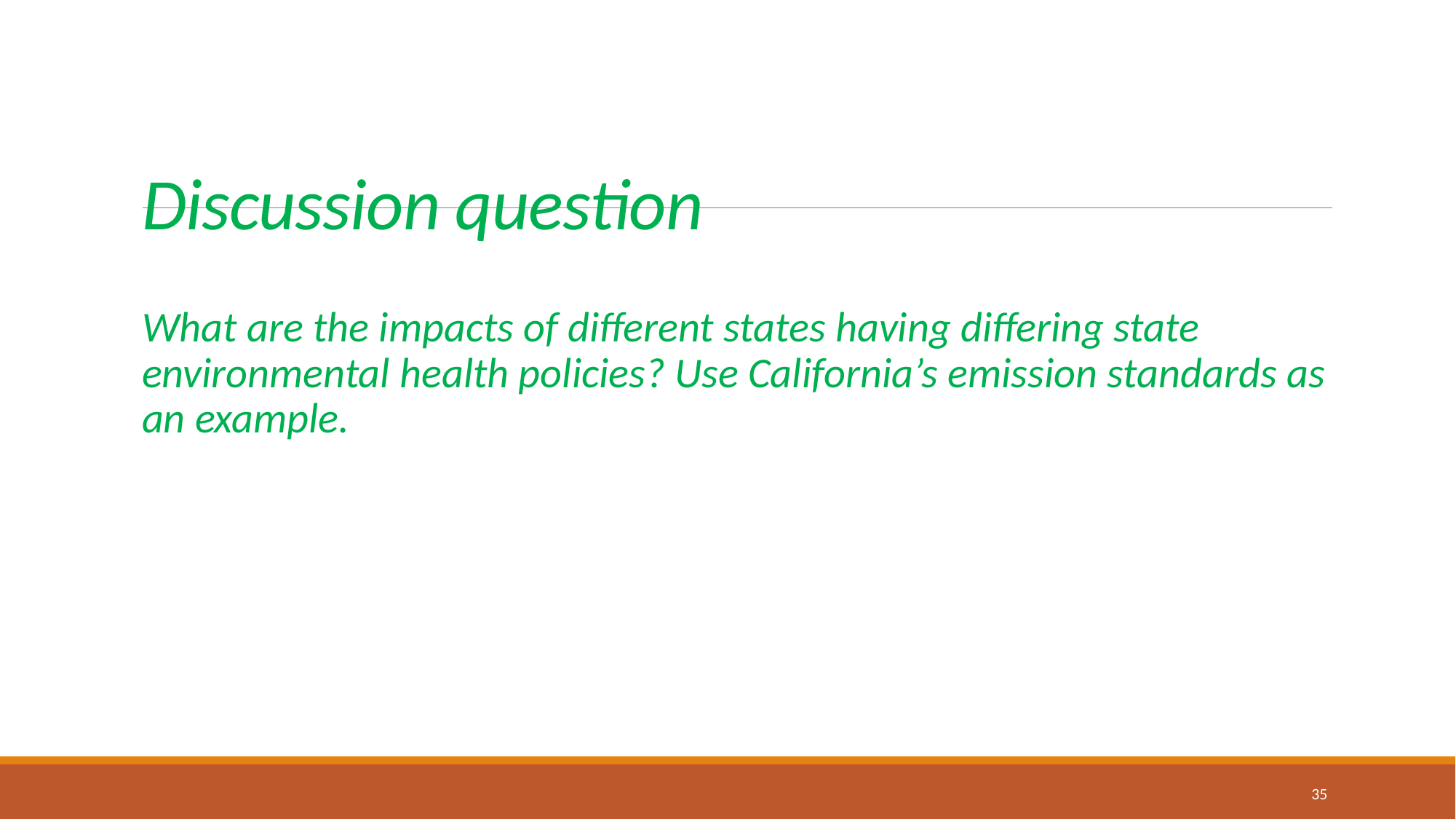

# Discussion question
What are the impacts of different states having differing state environmental health policies? Use California’s emission standards as an example.

35